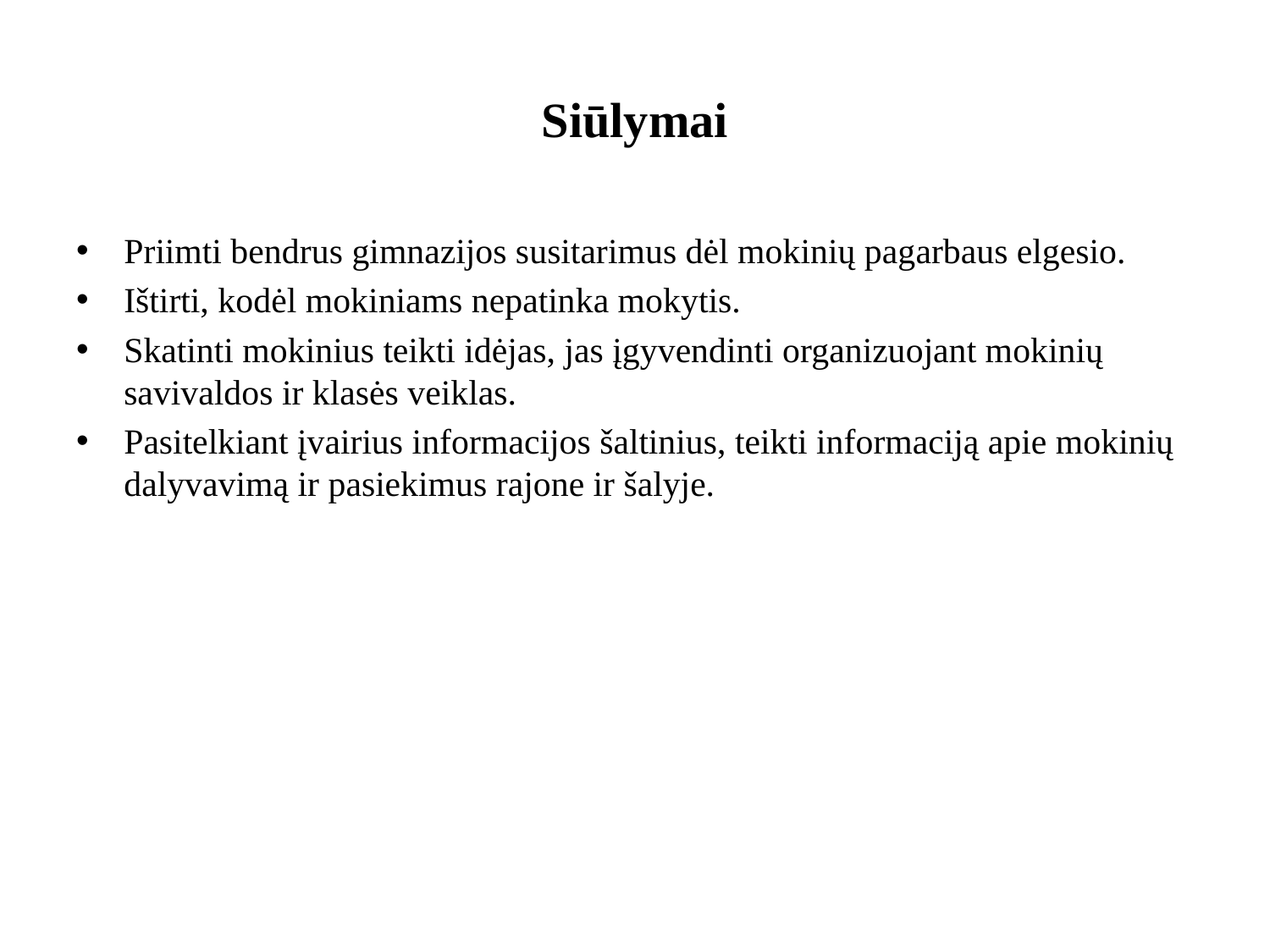

# Siūlymai
Priimti bendrus gimnazijos susitarimus dėl mokinių pagarbaus elgesio.
Ištirti, kodėl mokiniams nepatinka mokytis.
Skatinti mokinius teikti idėjas, jas įgyvendinti organizuojant mokinių savivaldos ir klasės veiklas.
Pasitelkiant įvairius informacijos šaltinius, teikti informaciją apie mokinių dalyvavimą ir pasiekimus rajone ir šalyje.